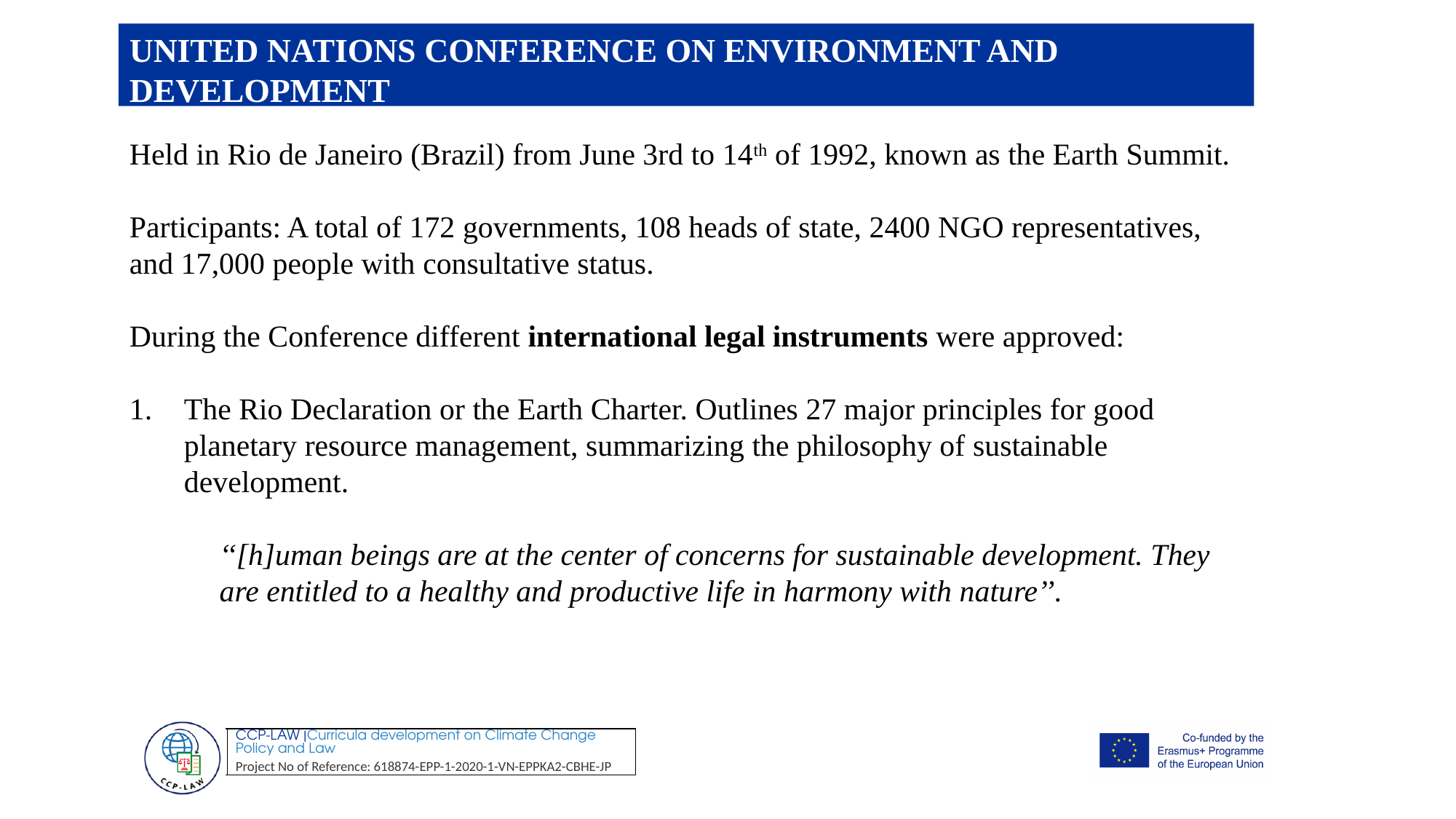

UNITED NATIONS CONFERENCE ON ENVIRONMENT AND DEVELOPMENT
Held in Rio de Janeiro (Brazil) from June 3rd to 14th of 1992, known as the Earth Summit.

Participants: A total of 172 governments, 108 heads of state, 2400 NGO representatives, and 17,000 people with consultative status.

During the Conference different international legal instruments were approved:

The Rio Declaration or the Earth Charter. Outlines 27 major principles for good planetary resource management, summarizing the philosophy of sustainable development.

‘‘[h]uman beings are at the center of concerns for sustainable development. They are entitled to a healthy and productive life in harmony with nature’’.